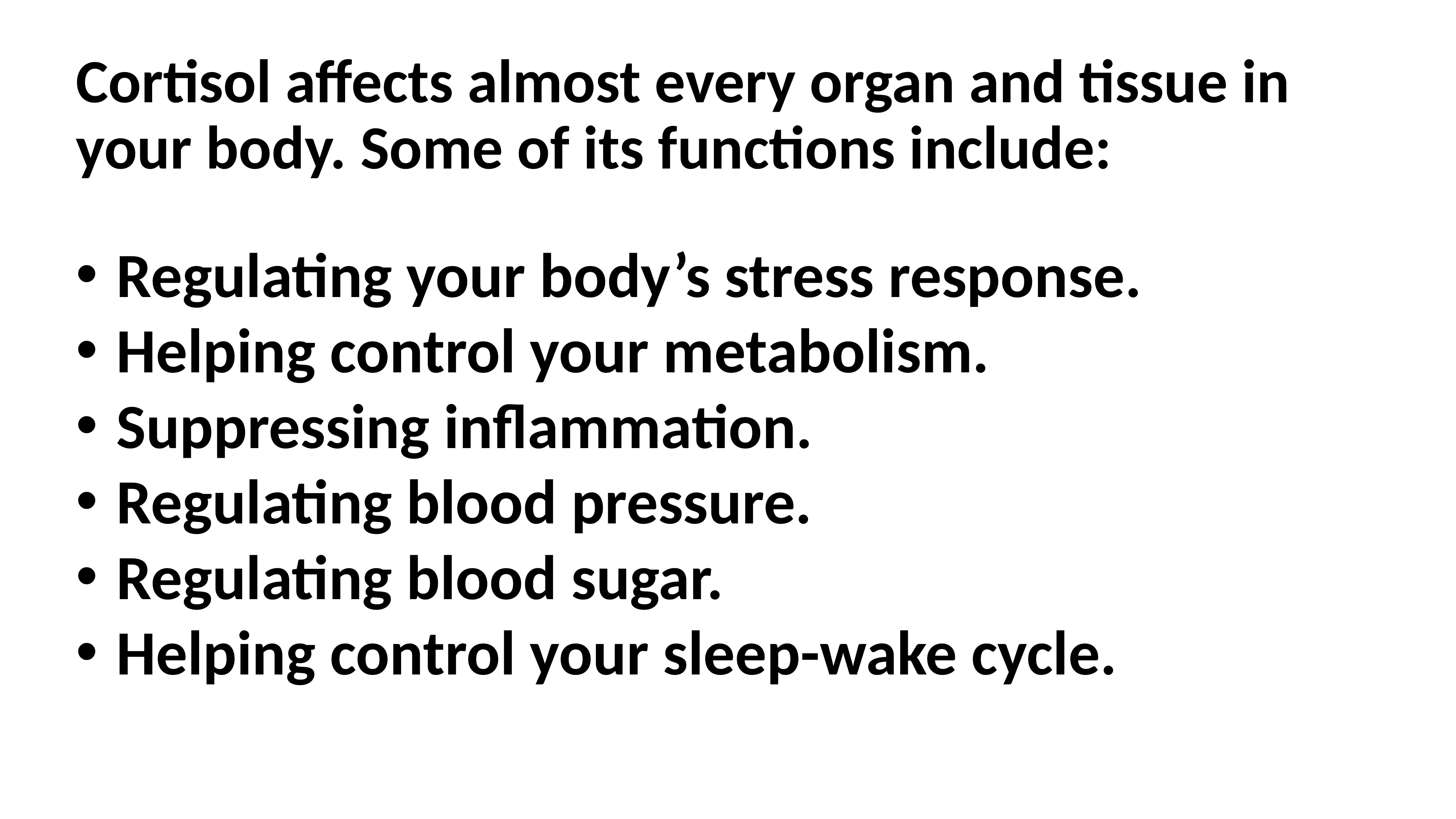

# Cortisol affects almost every organ and tissue in your body. Some of its functions include:
Regulating your body’s stress response.
Helping control your metabolism.
Suppressing inflammation.
Regulating blood pressure.
Regulating blood sugar.
Helping control your sleep-wake cycle.